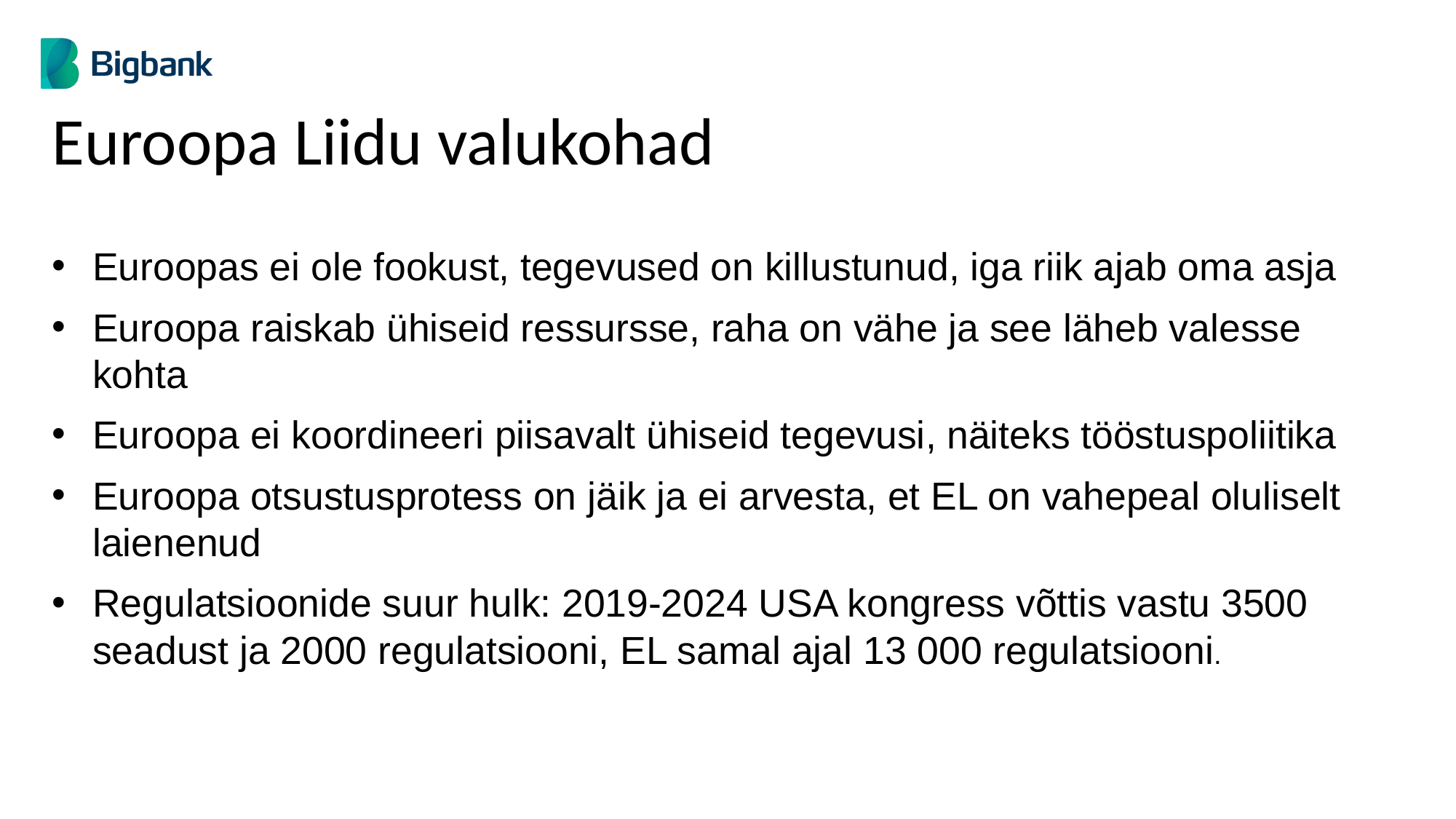

# Euroopa Liidu valukohad
Euroopas ei ole fookust, tegevused on killustunud, iga riik ajab oma asja
Euroopa raiskab ühiseid ressursse, raha on vähe ja see läheb valesse kohta
Euroopa ei koordineeri piisavalt ühiseid tegevusi, näiteks tööstuspoliitika
Euroopa otsustusprotess on jäik ja ei arvesta, et EL on vahepeal oluliselt laienenud
Regulatsioonide suur hulk: 2019-2024 USA kongress võttis vastu 3500 seadust ja 2000 regulatsiooni, EL samal ajal 13 000 regulatsiooni.